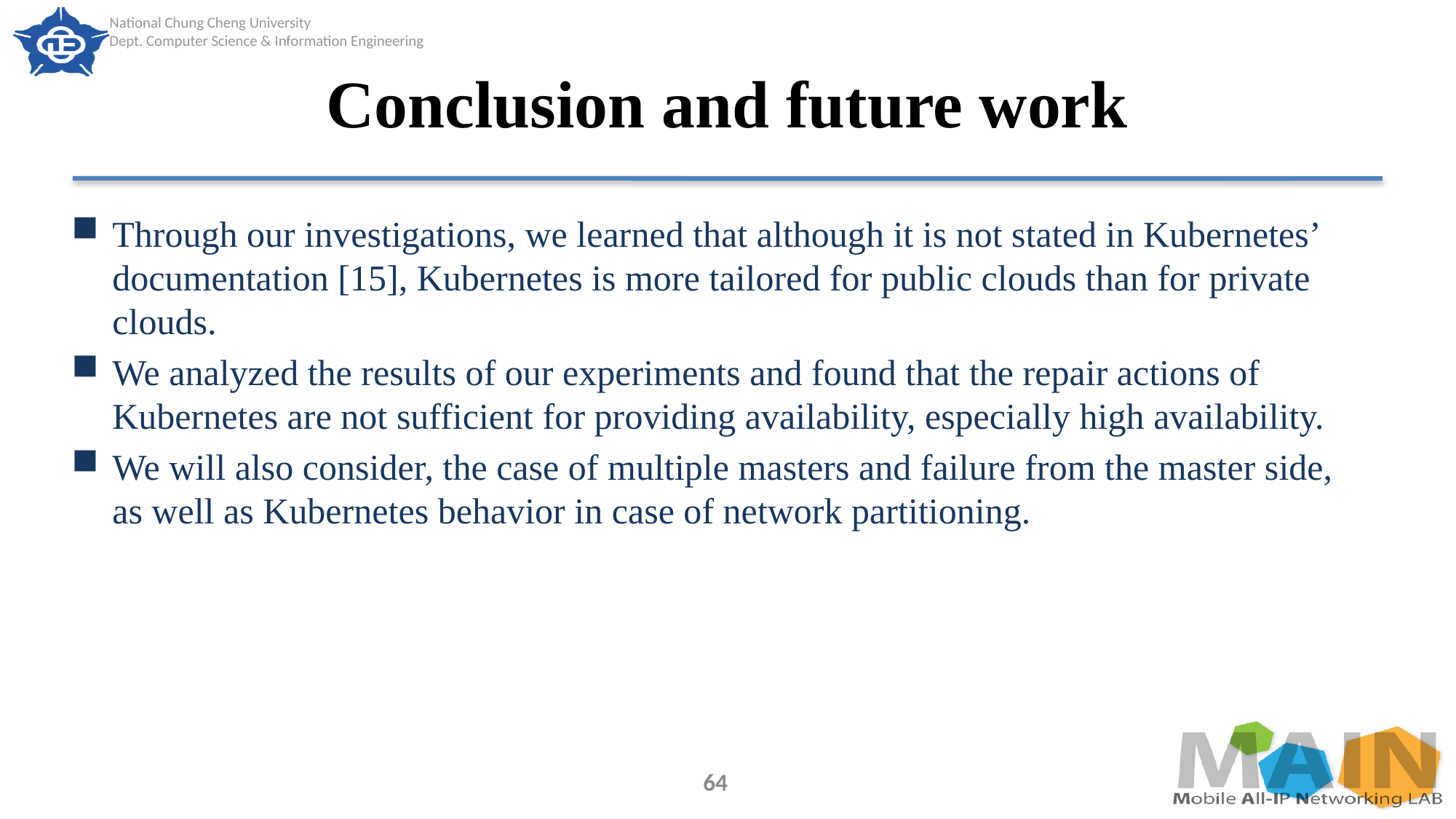

# Conclusion and future work
Through our investigations, we learned that although it is not stated in Kubernetes’ documentation [15], Kubernetes is more tailored for public clouds than for private clouds.
We analyzed the results of our experiments and found that the repair actions of Kubernetes are not sufficient for providing availability, especially high availability.
We will also consider, the case of multiple masters and failure from the master side, as well as Kubernetes behavior in case of network partitioning.
64